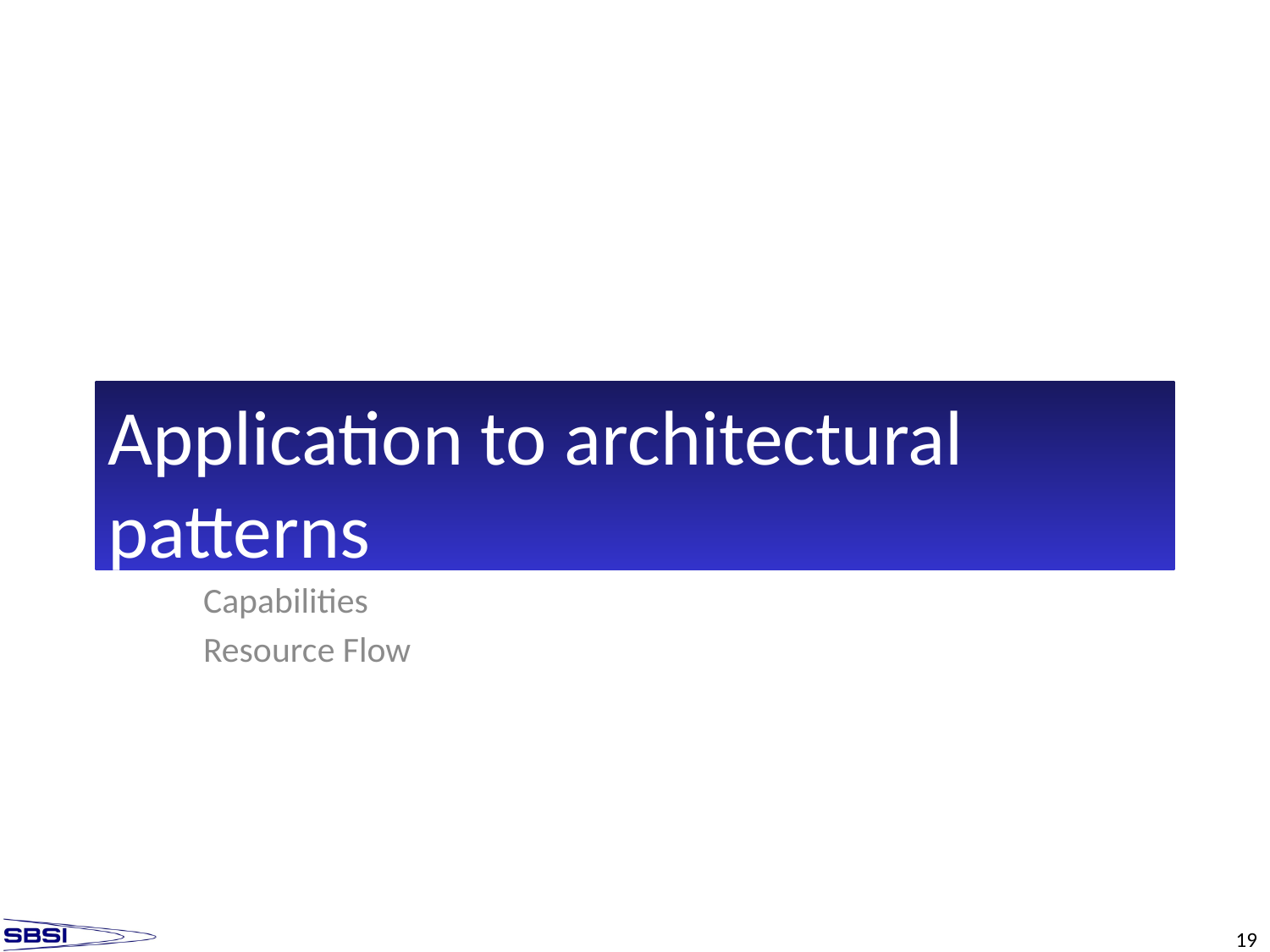

# Application to architectural patterns
Capabilities
Resource Flow

19